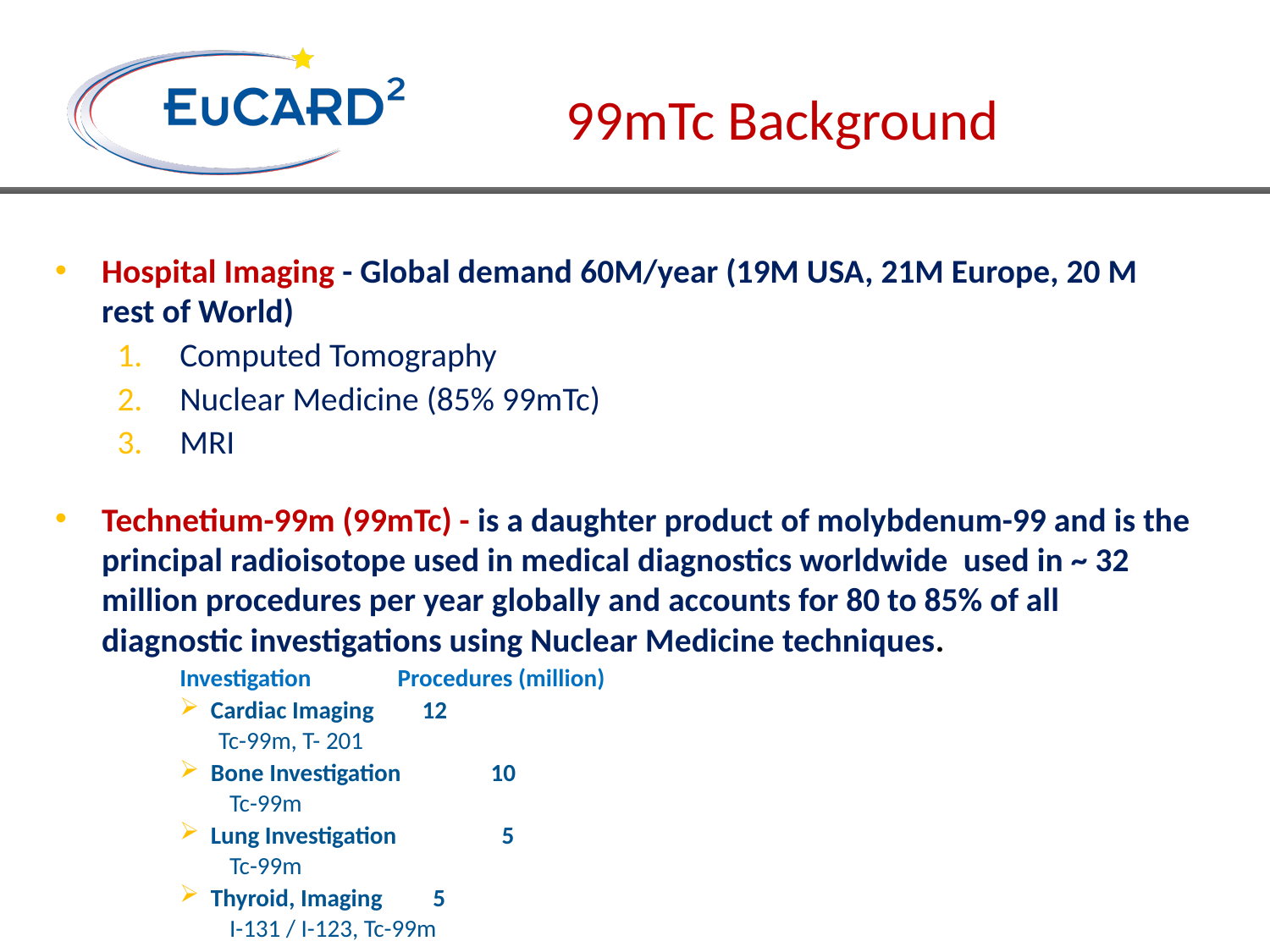

# 99mTc Background
Hospital Imaging - Global demand 60M/year (19M USA, 21M Europe, 20 M rest of World)
Computed Tomography
Nuclear Medicine (85% 99mTc)
MRI

Technetium-99m (99mTc) - is a daughter product of molybdenum-99 and is the principal radioisotope used in medical diagnostics worldwide  used in ~ 32 million procedures per year globally and accounts for 80 to 85% of all diagnostic investigations using Nuclear Medicine techniques.
Investigation	         Procedures (million)
Cardiac Imaging		 12
	        Tc-99m, T- 201
Bone Investigation	   	 10
          Tc-99m
Lung Investigation 	     	   5
          Tc-99m
Thyroid, Imaging		   5
          I-131 / I-123, Tc-99m